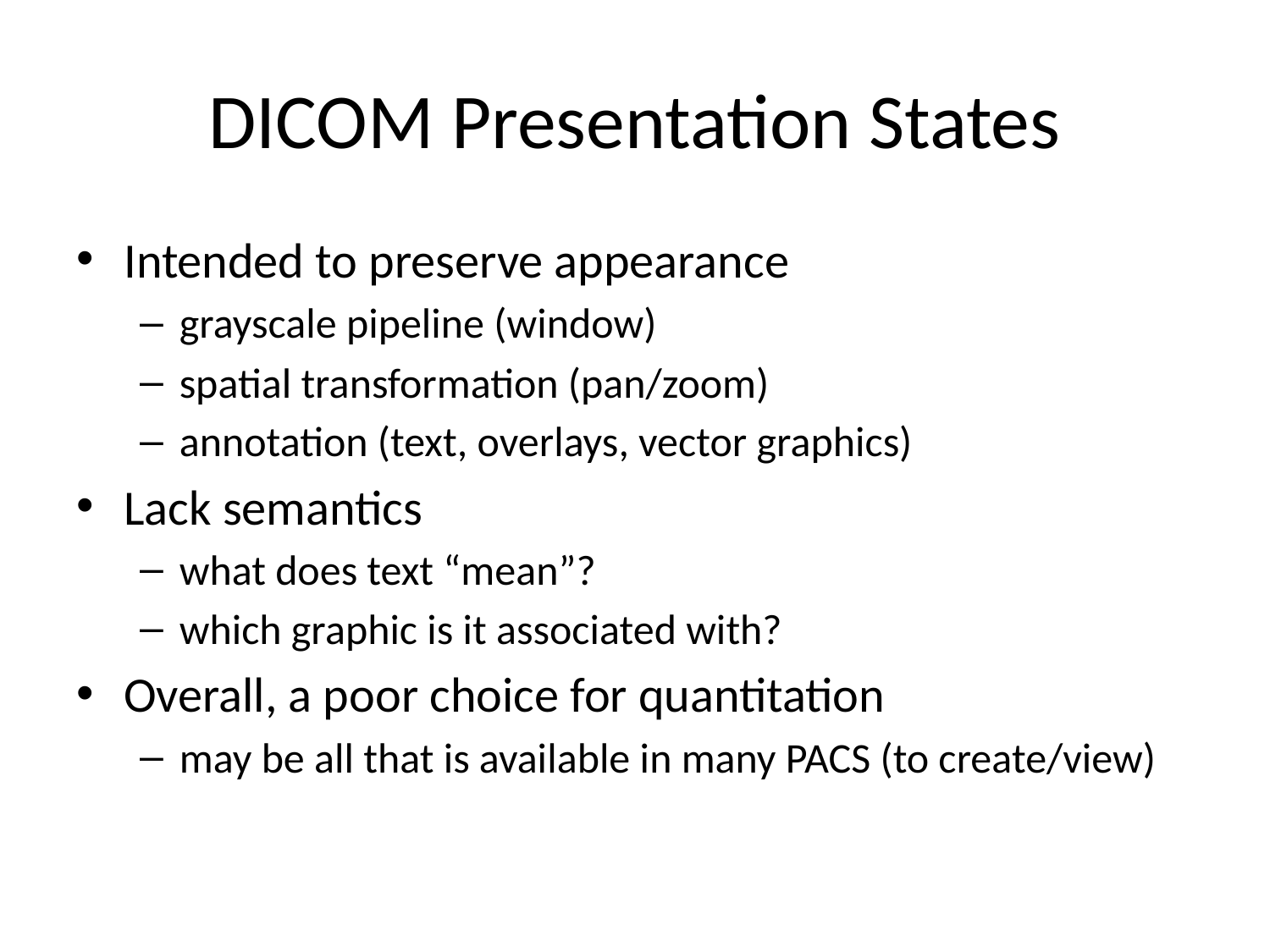

# DICOM Presentation States
Intended to preserve appearance
grayscale pipeline (window)
spatial transformation (pan/zoom)
annotation (text, overlays, vector graphics)
Lack semantics
what does text “mean”?
which graphic is it associated with?
Overall, a poor choice for quantitation
may be all that is available in many PACS (to create/view)